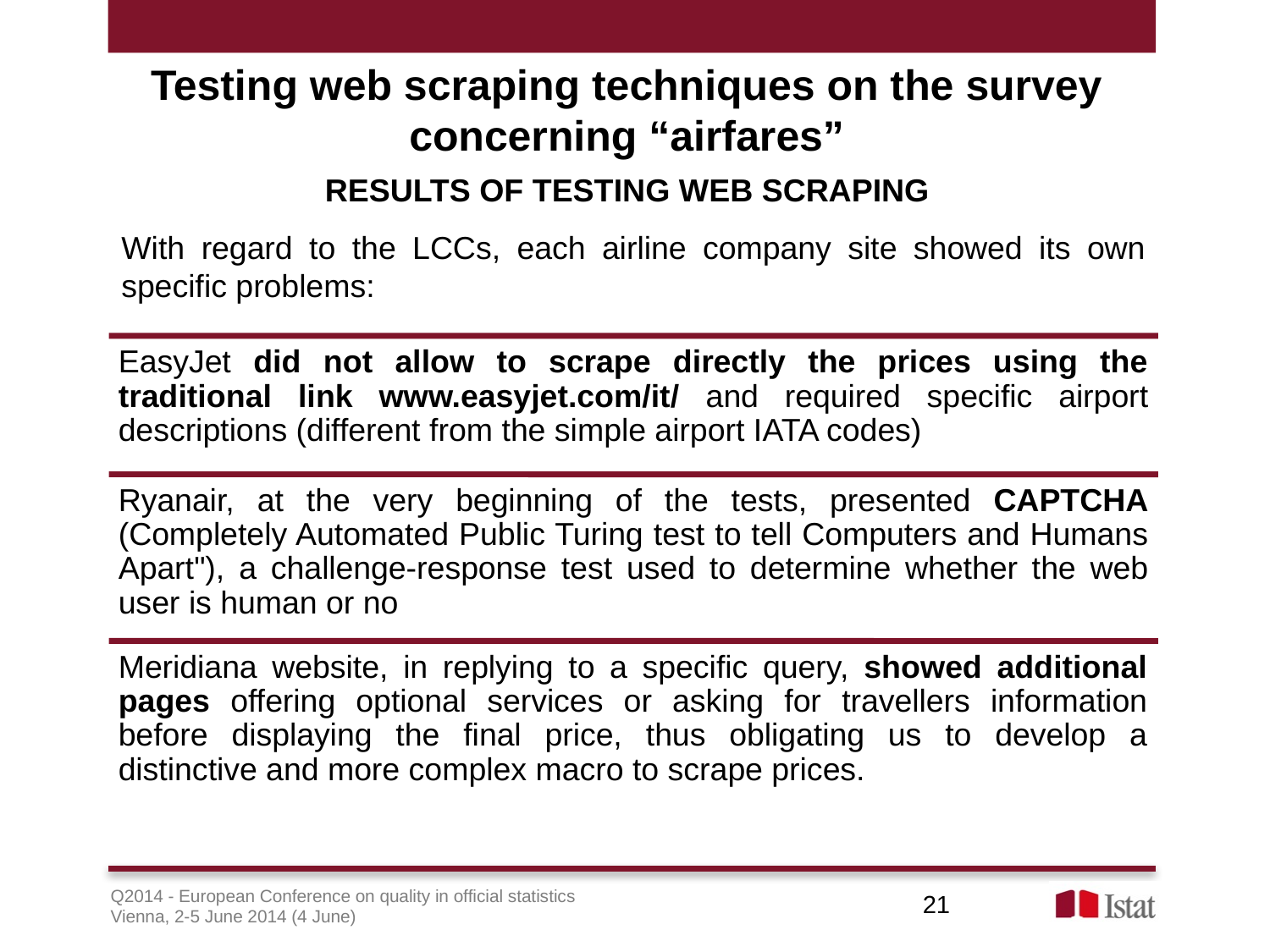

# Testing web scraping techniques on the survey concerning “airfares”
Results of Testing web scraping
With regard to the LCCs, each airline company site showed its own specific problems:
EasyJet did not allow to scrape directly the prices using the traditional link www.easyjet.com/it/ and required specific airport descriptions (different from the simple airport IATA codes)
Ryanair, at the very beginning of the tests, presented CAPTCHA (Completely Automated Public Turing test to tell Computers and Humans Apart"), a challenge-response test used to determine whether the web user is human or no
Meridiana website, in replying to a specific query, showed additional pages offering optional services or asking for travellers information before displaying the final price, thus obligating us to develop a distinctive and more complex macro to scrape prices.
21